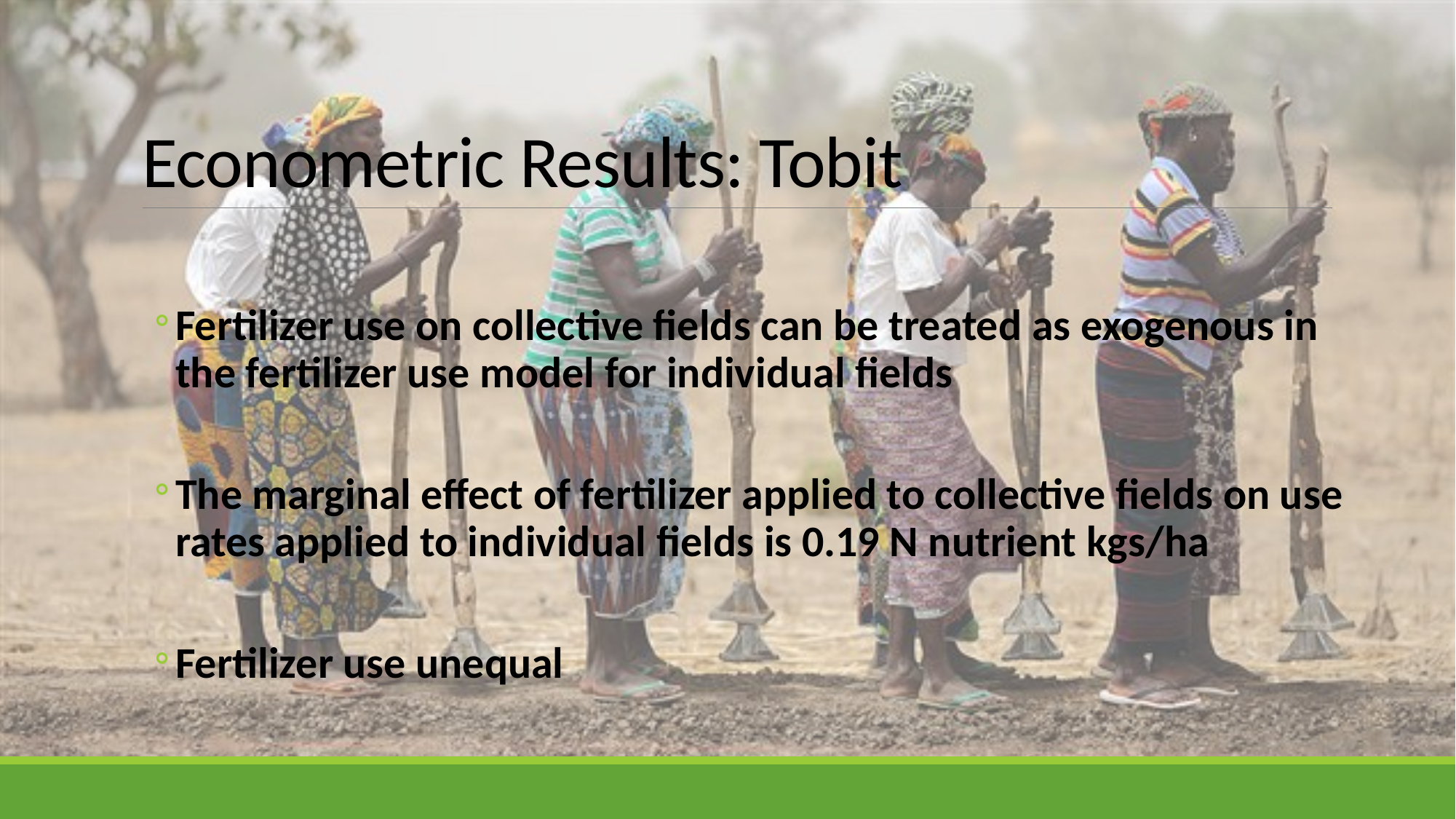

# Econometric Results: Tobit

Fertilizer use on collective fields can be treated as exogenous in the fertilizer use model for individual fields

The marginal effect of fertilizer applied to collective fields on use rates applied to individual fields is 0.19 N nutrient kgs/ha

Fertilizer use unequal